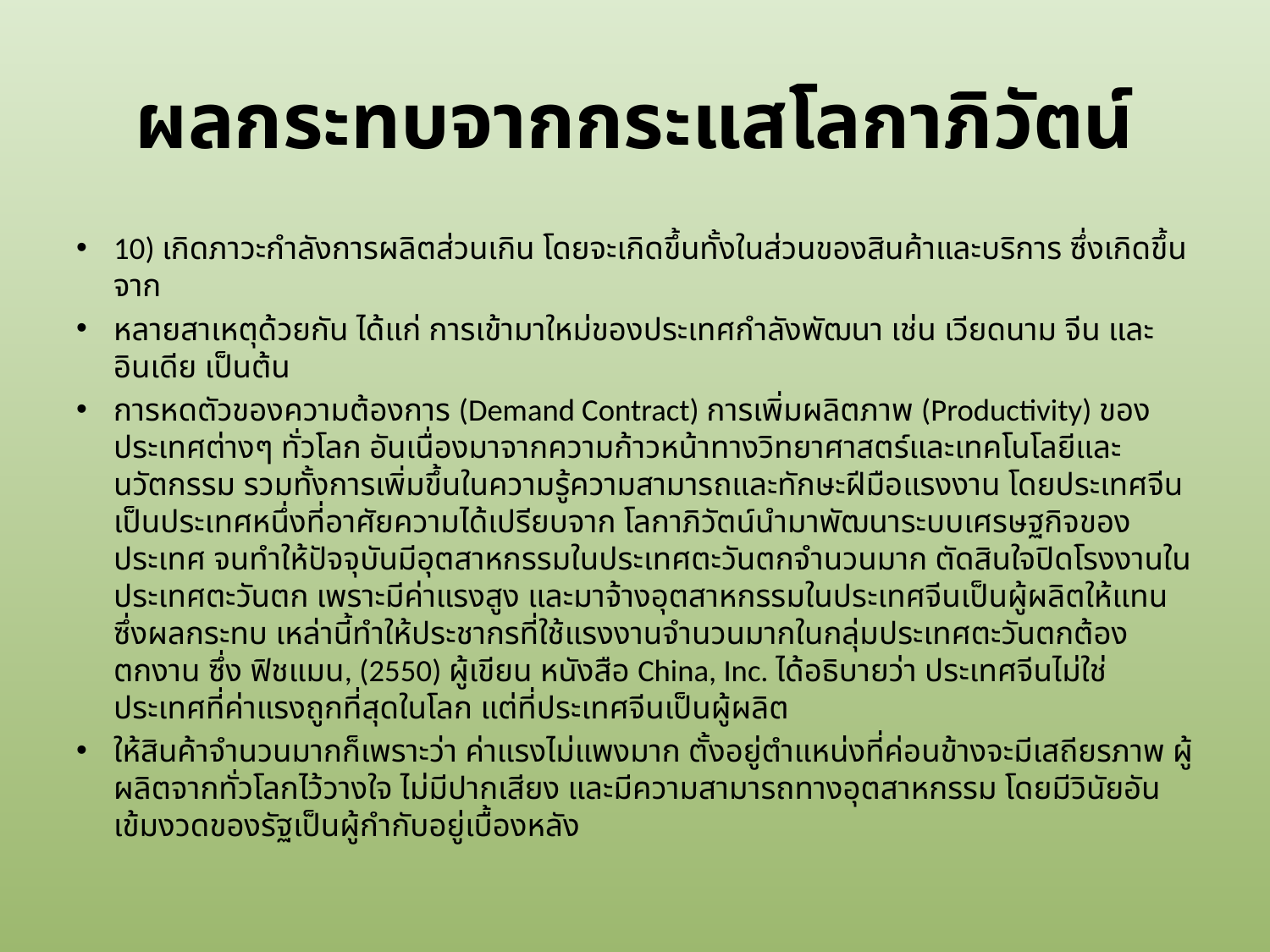

# ผลกระทบจากกระแสโลกาภิวัตน์
10) เกิดภาวะกำลังการผลิตส่วนเกิน โดยจะเกิดขึ้นทั้งในส่วนของสินค้าและบริการ ซึ่งเกิดขึ้นจาก
หลายสาเหตุด้วยกัน ได้แก่ การเข้ามาใหม่ของประเทศกำลังพัฒนา เช่น เวียดนาม จีน และอินเดีย เป็นต้น
การหดตัวของความต้องการ (Demand Contract) การเพิ่มผลิตภาพ (Productivity) ของประเทศต่างๆ ทั่วโลก อันเนื่องมาจากความก้าวหน้าทางวิทยาศาสตร์และเทคโนโลยีและนวัตกรรม รวมทั้งการเพิ่มขึ้นในความรู้ความสามารถและทักษะฝีมือแรงงาน โดยประเทศจีนเป็นประเทศหนึ่งที่อาศัยความได้เปรียบจาก โลกาภิวัตน์นำมาพัฒนาระบบเศรษฐกิจของประเทศ จนทำให้ปัจจุบันมีอุตสาหกรรมในประเทศตะวันตกจำนวนมาก ตัดสินใจปิดโรงงานในประเทศตะวันตก เพราะมีค่าแรงสูง และมาจ้างอุตสาหกรรมในประเทศจีนเป็นผู้ผลิตให้แทน ซึ่งผลกระทบ เหล่านี้ทำให้ประชากรที่ใช้แรงงานจำนวนมากในกลุ่มประเทศตะวันตกต้องตกงาน ซึ่ง ฟิชแมน, (2550) ผู้เขียน หนังสือ China, Inc. ได้อธิบายว่า ประเทศจีนไม่ใช่ประเทศที่ค่าแรงถูกที่สุดในโลก แต่ที่ประเทศจีนเป็นผู้ผลิต
ให้สินค้าจำนวนมากก็เพราะว่า ค่าแรงไม่แพงมาก ตั้งอยู่ตำแหน่งที่ค่อนข้างจะมีเสถียรภาพ ผู้ผลิตจากทั่วโลกไว้วางใจ ไม่มีปากเสียง และมีความสามารถทางอุตสาหกรรม โดยมีวินัยอันเข้มงวดของรัฐเป็นผู้กำกับอยู่เบื้องหลัง